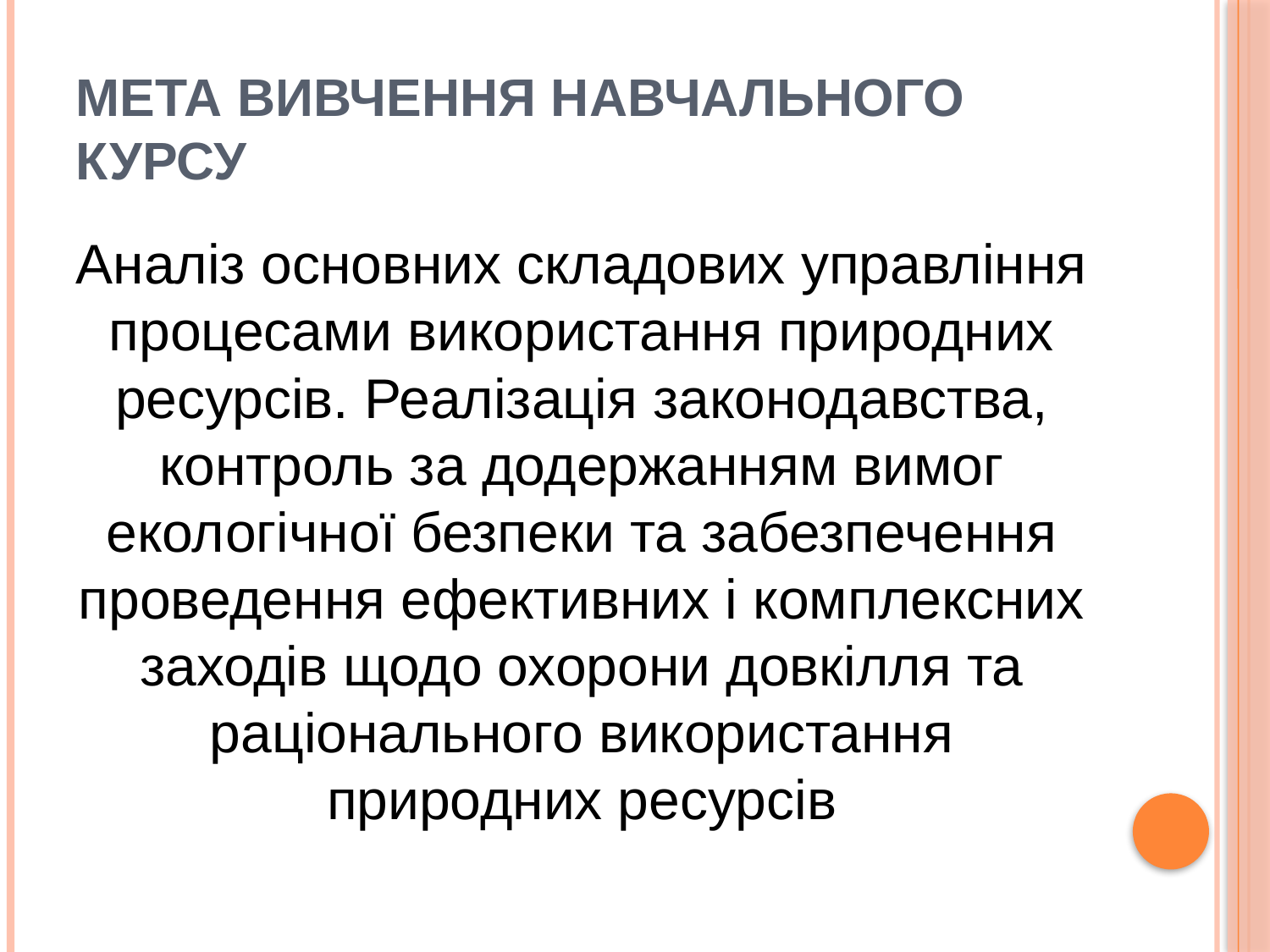

# Мета вивчення навчального курсу
Аналіз основних складових управління процесами використання природних ресурсів. Реалізація законодавства, контроль за додержанням вимог екологічної безпеки та забезпечення проведення ефективних і комплексних заходів щодо охорони довкілля та раціонального використання природних ресурсів